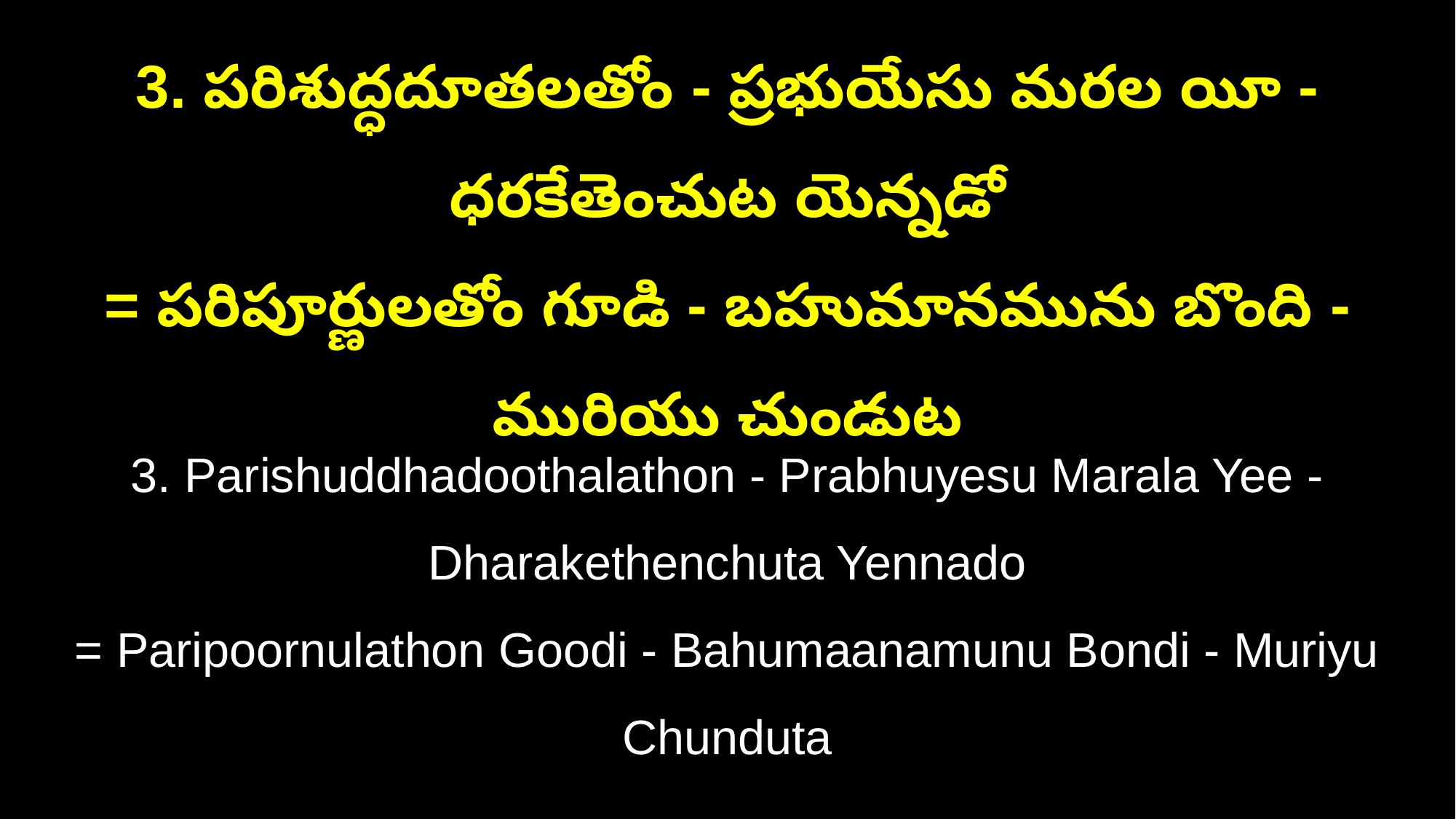

3. పరిశుద్ధదూతలతోం - ప్రభుయేసు మరల యీ - ధరకేతెంచుట యెన్నడో
= పరిపూర్ణులతోం గూడి - బహుమానమును బొంది - మురియు చుండుట
3. Parishuddhadoothalathon - Prabhuyesu Marala Yee - Dharakethenchuta Yennado
= Paripoornulathon Goodi - Bahumaanamunu Bondi - Muriyu Chunduta